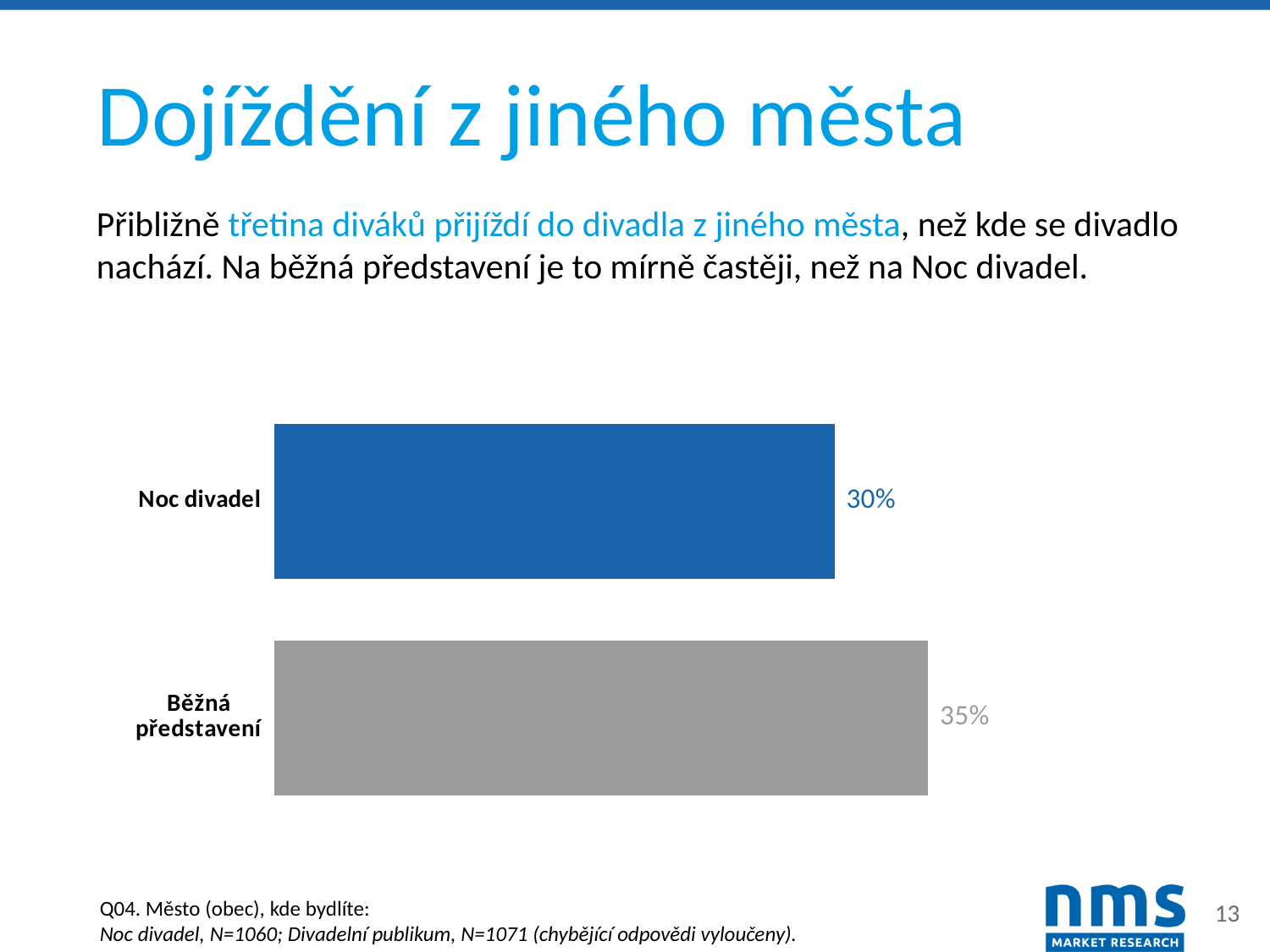

# Dojíždění z jiného města
Přibližně třetina diváků přijíždí do divadla z jiného města, než kde se divadlo nachází. Na běžná představení je to mírně častěji, než na Noc divadel.

### Chart

| Category |  |
|---|---|
| Noc divadel | 0.3 |
| Běžná představení | 0.35014005602240894 |
13
Q04. Město (obec), kde bydlíte:
Noc divadel, N=1060; Divadelní publikum, N=1071 (chybějící odpovědi vyloučeny).